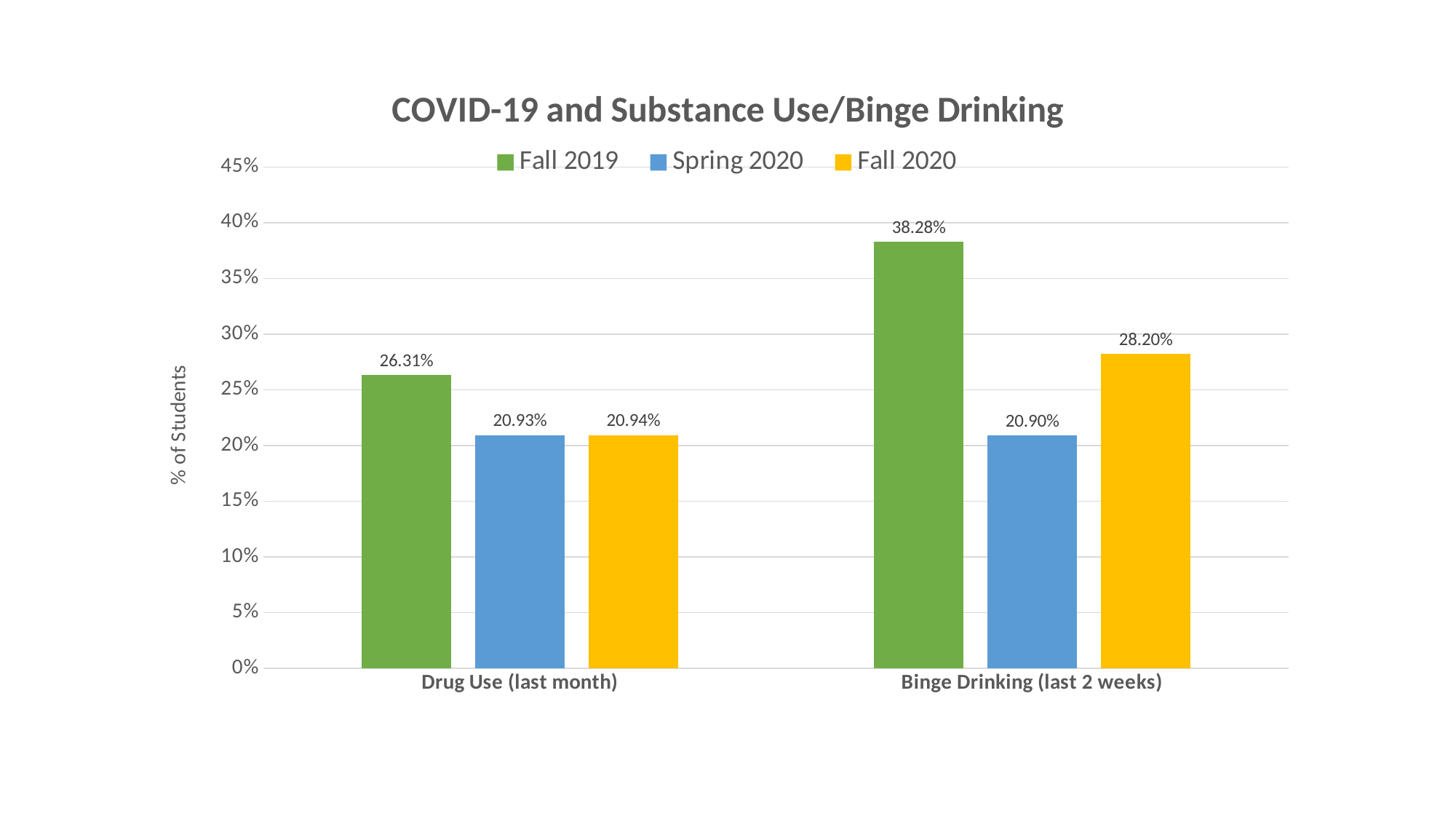

### Chart: COVID-19 and Substance Use/Binge Drinking

| Category | Fall 2019 | Spring 2020 | Fall 2020 |
|---|---|---|---|
| Drug Use (last month) | 0.2631 | 0.2093 | 0.2094 |
| Binge Drinking (last 2 weeks) | 0.3828 | 0.209 | 0.282 |